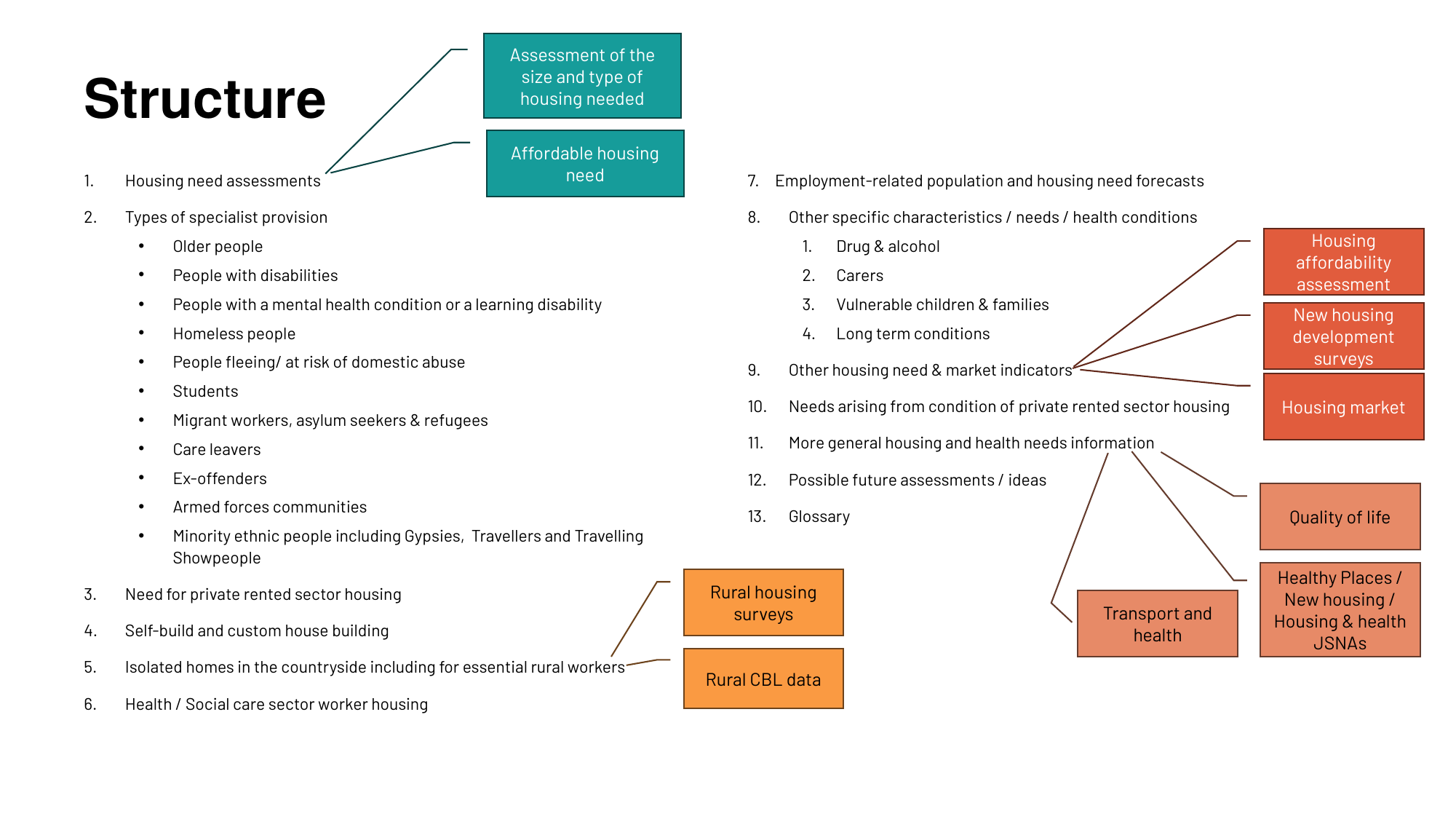

Assessment of the size and type of housing needed
# Structure
Affordable housing need
Housing need assessments
Types of specialist provision
Older people
People with disabilities
People with a mental health condition or a learning disability
Homeless people
People fleeing/ at risk of domestic abuse
Students
Migrant workers, asylum seekers & refugees
Care leavers
Ex-offenders
Armed forces communities
Minority ethnic people including Gypsies,  Travellers and Travelling Showpeople
Need for private rented sector housing
Self-build and custom house building
Isolated homes in the countryside including for essential rural workers
Health / Social care sector worker housing

Employment-related population and housing need forecasts
Other specific characteristics / needs / health conditions
Drug & alcohol
Carers
Vulnerable children & families
Long term conditions
Other housing need & market indicators
Needs arising from condition of private rented sector housing
More general housing and health needs information
Possible future assessments / ideas
Glossary
Housing affordability assessment
New housing development surveys
Housing market
Quality of life
Healthy Places / New housing / Housing & health JSNAs
Rural housing surveys
Transport and health
Rural CBL data